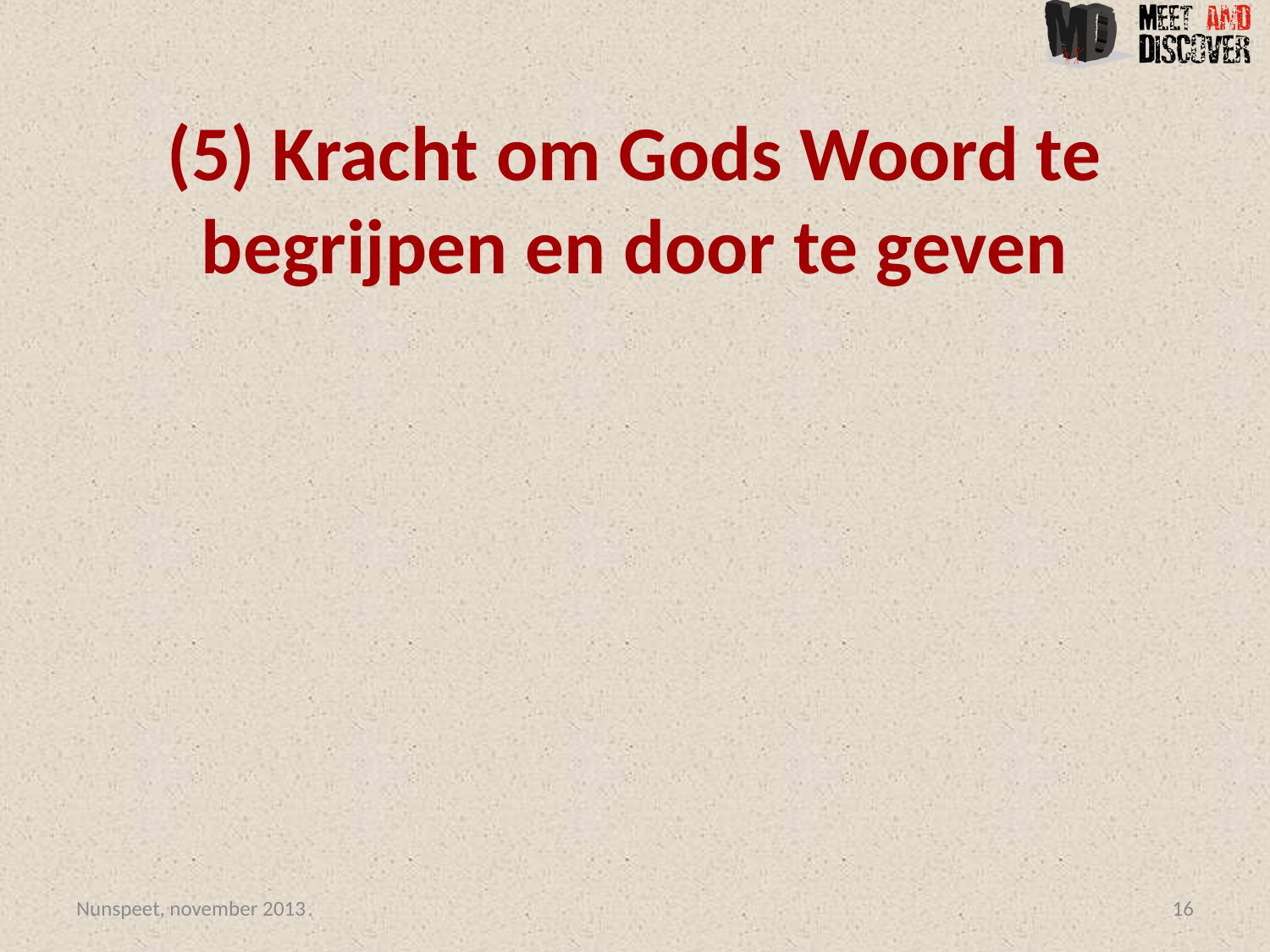

# (5) Kracht om Gods Woord te begrijpen en door te geven

Nunspeet, november 2013
16